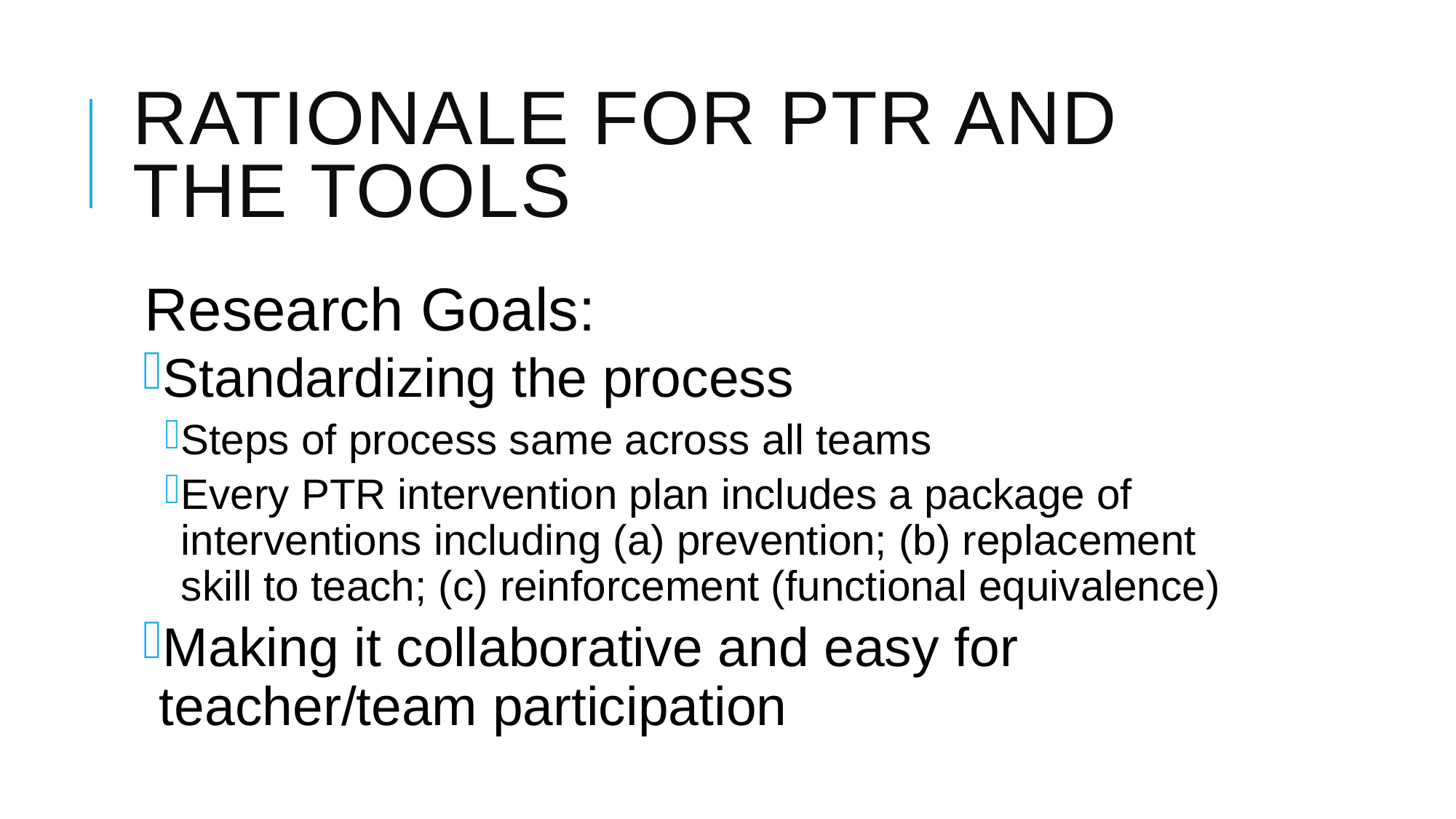

# Rationale for PTR and the Tools
Research Goals:
Standardizing the process
Steps of process same across all teams
Every PTR intervention plan includes a package of interventions including (a) prevention; (b) replacement skill to teach; (c) reinforcement (functional equivalence)
Making it collaborative and easy for teacher/team participation